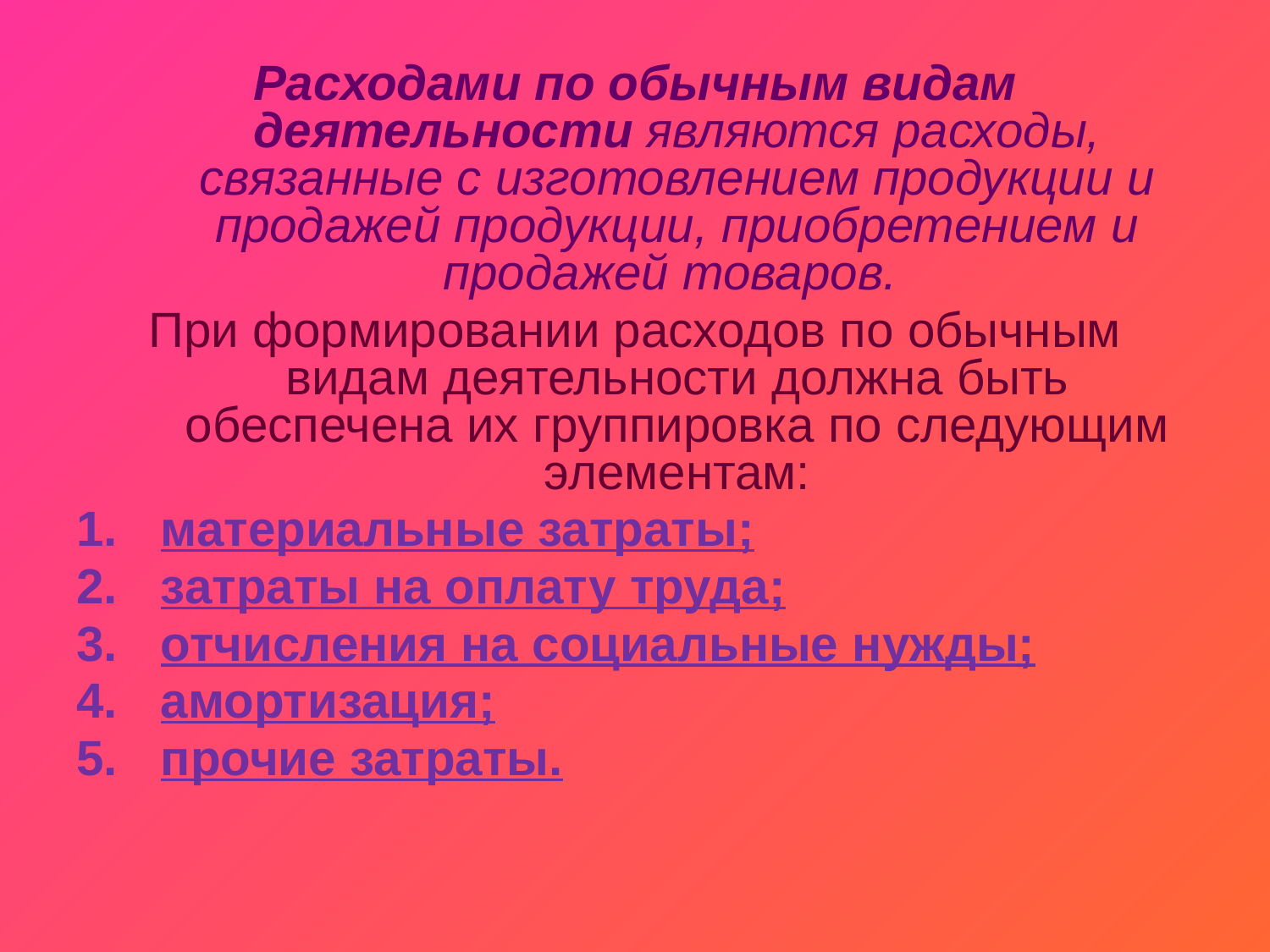

Расходами по обычным видам деятельности являются расходы, связанные с изготовлением продукции и продажей продукции, приобретением и продажей товаров.
При формировании расходов по обычным видам деятельности должна быть обеспечена их группировка по следующим элементам:
материальные затраты;
затраты на оплату труда;
отчисления на социальные нужды;
амортизация;
прочие затраты.